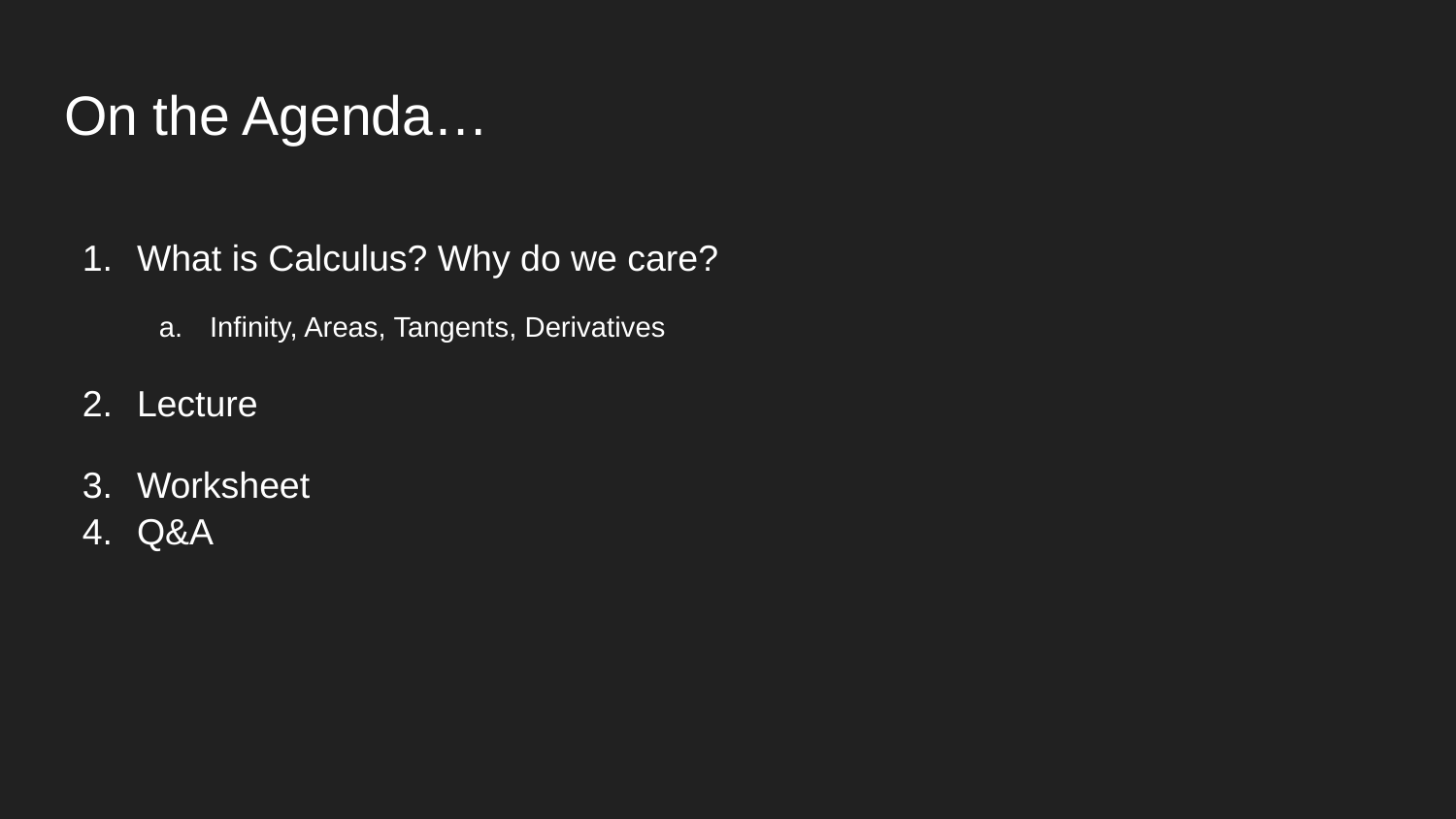

# On the Agenda…
What is Calculus? Why do we care?
Infinity, Areas, Tangents, Derivatives
Lecture
Worksheet
Q&A